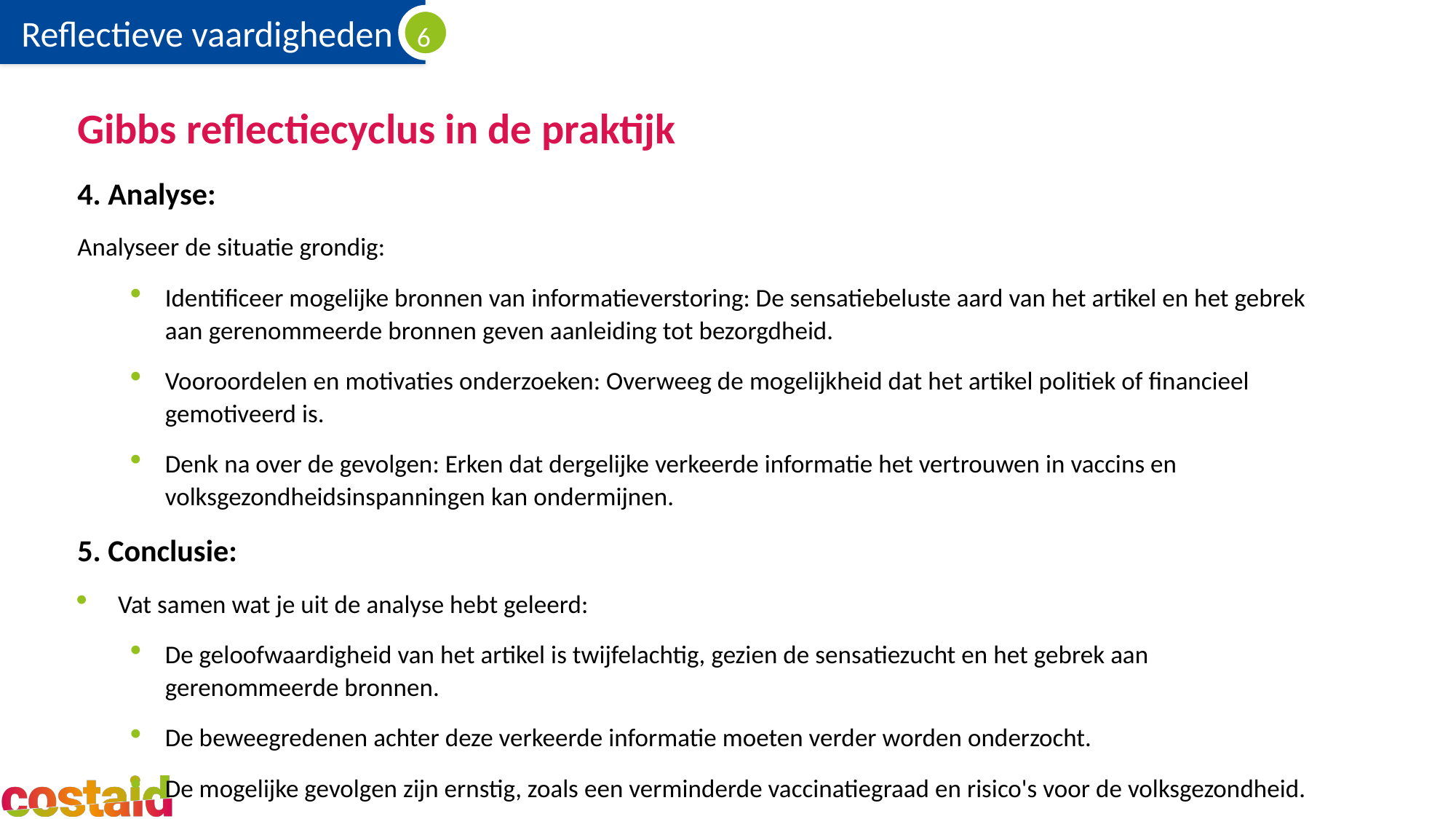

# Gibbs reflectiecyclus in de praktijk
4. Analyse:
Analyseer de situatie grondig:
Identificeer mogelijke bronnen van informatieverstoring: De sensatiebeluste aard van het artikel en het gebrek aan gerenommeerde bronnen geven aanleiding tot bezorgdheid.
Vooroordelen en motivaties onderzoeken: Overweeg de mogelijkheid dat het artikel politiek of financieel gemotiveerd is.
Denk na over de gevolgen: Erken dat dergelijke verkeerde informatie het vertrouwen in vaccins en volksgezondheidsinspanningen kan ondermijnen.
5. Conclusie:
Vat samen wat je uit de analyse hebt geleerd:
De geloofwaardigheid van het artikel is twijfelachtig, gezien de sensatiezucht en het gebrek aan gerenommeerde bronnen.
De beweegredenen achter deze verkeerde informatie moeten verder worden onderzocht.
De mogelijke gevolgen zijn ernstig, zoals een verminderde vaccinatiegraad en risico's voor de volksgezondheid.